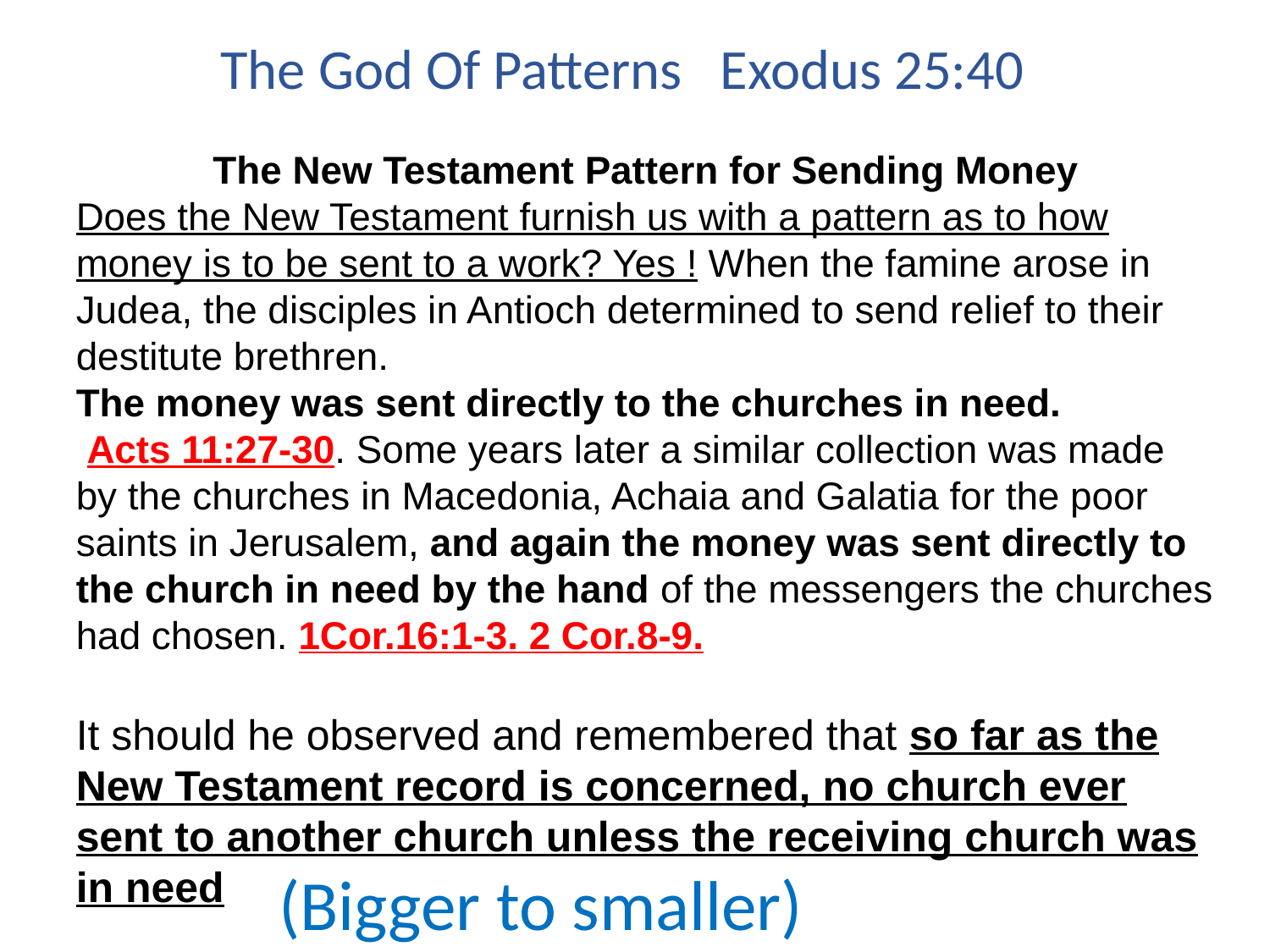

The God Of Patterns   Exodus 25:40
The New Testament Pattern for Sending Money
Does the New Testament furnish us with a pattern as to how money is to be sent to a work? Yes ! When the famine arose in Judea, the disciples in Antioch determined to send relief to their destitute brethren.
The money was sent directly to the churches in need.
 Acts 11:27-30. Some years later a similar collection was made by the churches in Macedonia, Achaia and Galatia for the poor saints in Jerusalem, and again the money was sent directly to the church in need by the hand of the messengers the churches had chosen. 1Cor.16:1-3. 2 Cor.8-9.

It should he observed and remembered that so far as the New Testament record is concerned, no church ever sent to another church unless the receiving church was in need
(Bigger to smaller)